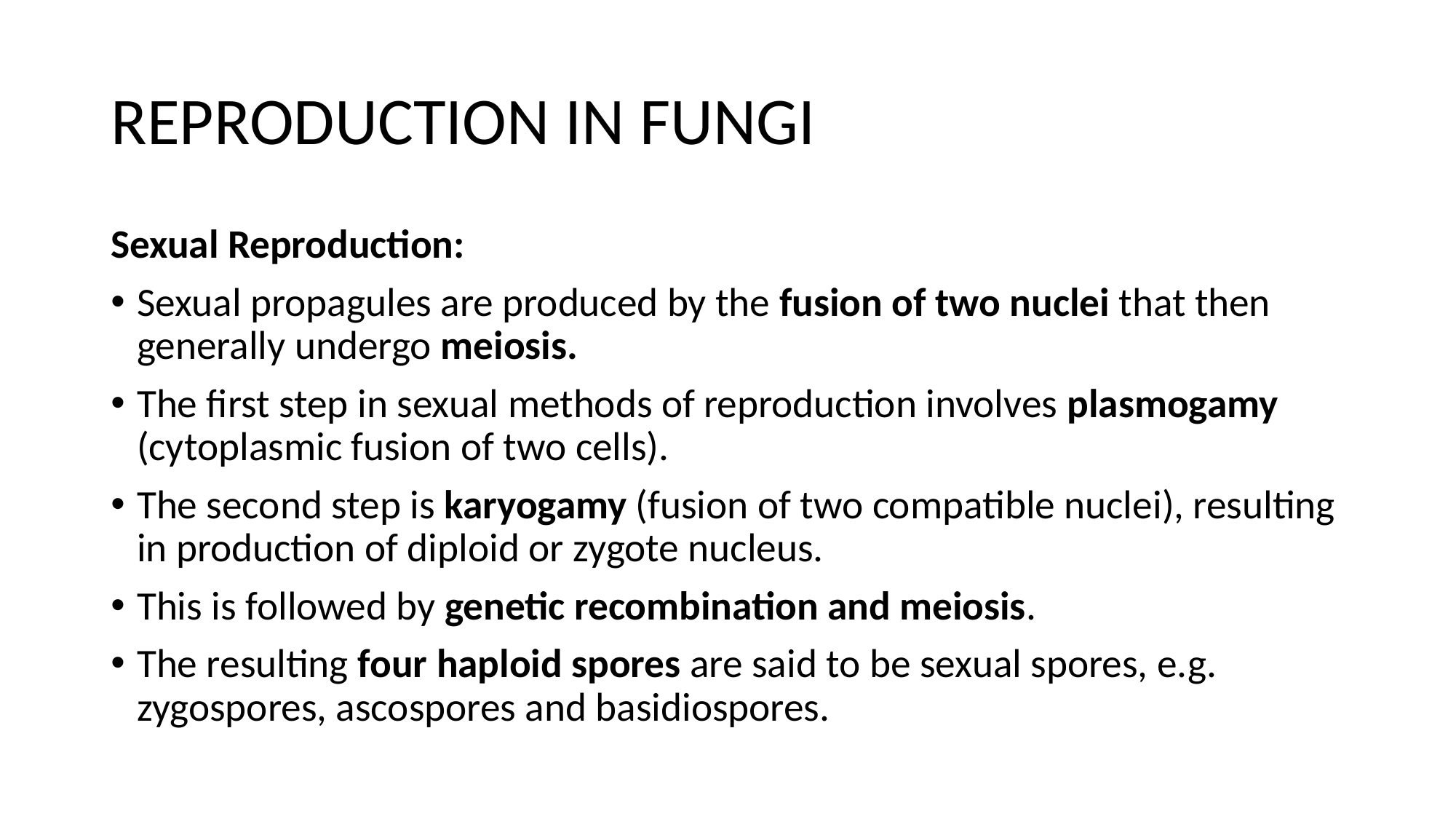

# REPRODUCTION IN FUNGI
Sexual Reproduction:
Sexual propagules are produced by the fusion of two nuclei that then generally undergo meiosis.
The first step in sexual methods of reproduction involves plasmogamy (cytoplasmic fusion of two cells).
The second step is karyogamy (fusion of two compatible nuclei), resulting in production of diploid or zygote nucleus.
This is followed by genetic recombination and meiosis.
The resulting four haploid spores are said to be sexual spores, e.g. zygospores, ascospores and basidiospores.